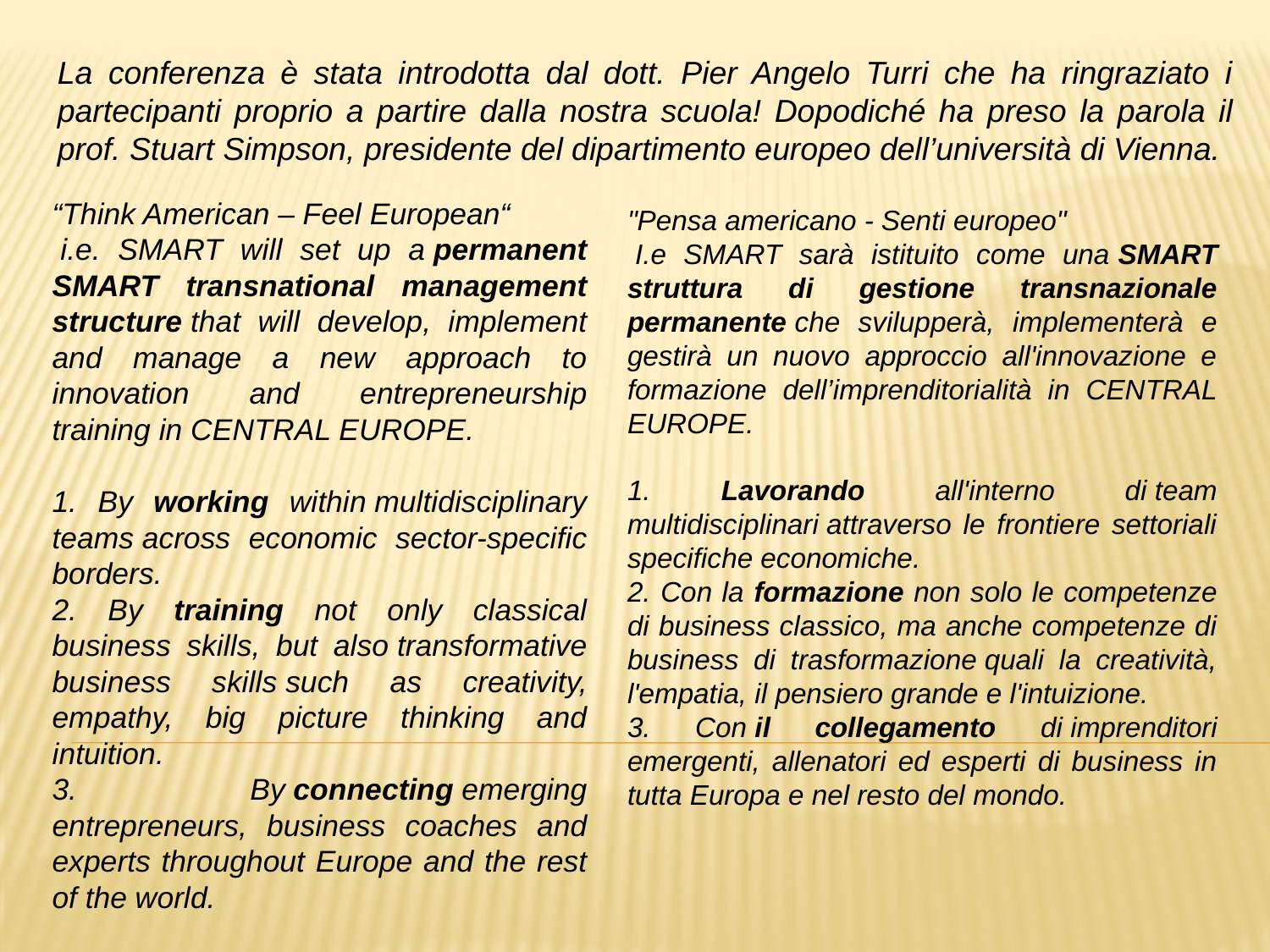

La conferenza è stata introdotta dal dott. Pier Angelo Turri che ha ringraziato i partecipanti proprio a partire dalla nostra scuola! Dopodiché ha preso la parola il prof. Stuart Simpson, presidente del dipartimento europeo dell’università di Vienna.
“Think American – Feel European“
 i.e. SMART will set up a permanent SMART transnational management structure that will develop, implement and manage a new approach to innovation and entrepreneurship training in CENTRAL EUROPE.

1. By working within multidisciplinary teams across economic sector-specific borders.
2. By training not only classical business skills, but also transformative business skills such as creativity, empathy, big picture thinking and intuition.
3. By connecting emerging entrepreneurs, business coaches and experts throughout Europe and the rest of the world.
"Pensa americano - Senti europeo"
 I.e SMART sarà istituito come una SMART struttura di gestione transnazionale permanente che svilupperà, implementerà e gestirà un nuovo approccio all'innovazione e formazione dell’imprenditorialità in CENTRAL EUROPE.

1. Lavorando all'interno di team multidisciplinari attraverso le frontiere settoriali specifiche economiche.
2. Con la formazione non solo le competenze di business classico, ma anche competenze di business di trasformazione quali la creatività, l'empatia, il pensiero grande e l'intuizione.
3. Con il collegamento di imprenditori emergenti, allenatori ed esperti di business in tutta Europa e nel resto del mondo.